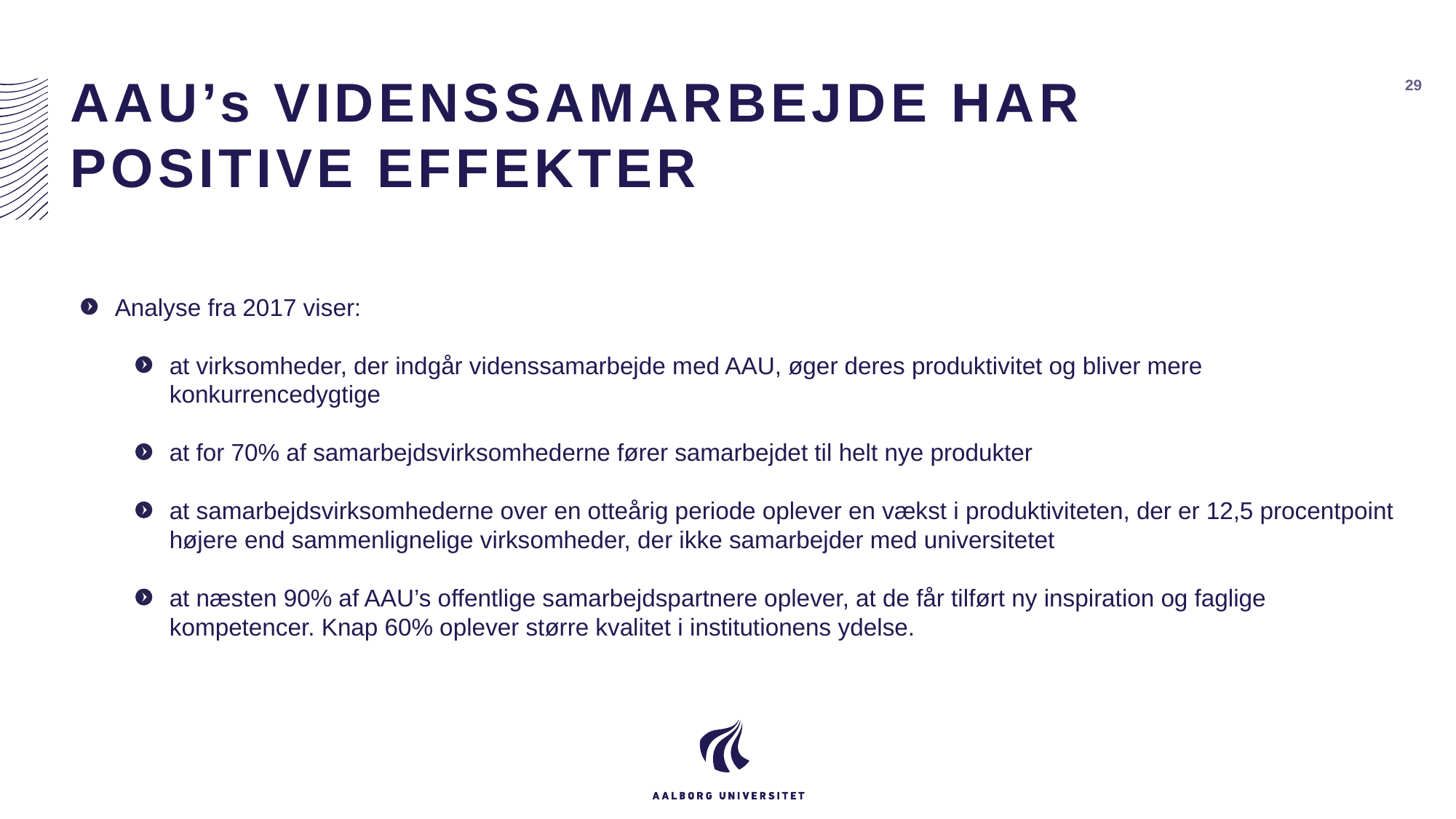

# AAU’s VIDENSSAMARBEJDE HAR POSITIVE EFFEKTER
29
Analyse fra 2017 viser:

at virksomheder, der indgår videnssamarbejde med AAU, øger deres produktivitet og bliver mere konkurrencedygtige

at for 70% af samarbejdsvirksomhederne fører samarbejdet til helt nye produkter

at samarbejdsvirksomhederne over en otteårig periode oplever en vækst i produktiviteten, der er 12,5 procentpoint højere end sammenlignelige virksomheder, der ikke samarbejder med universitetet

at næsten 90% af AAU’s offentlige samarbejdspartnere oplever, at de får tilført ny inspiration og faglige kompetencer. Knap 60% oplever større kvalitet i institutionens ydelse.